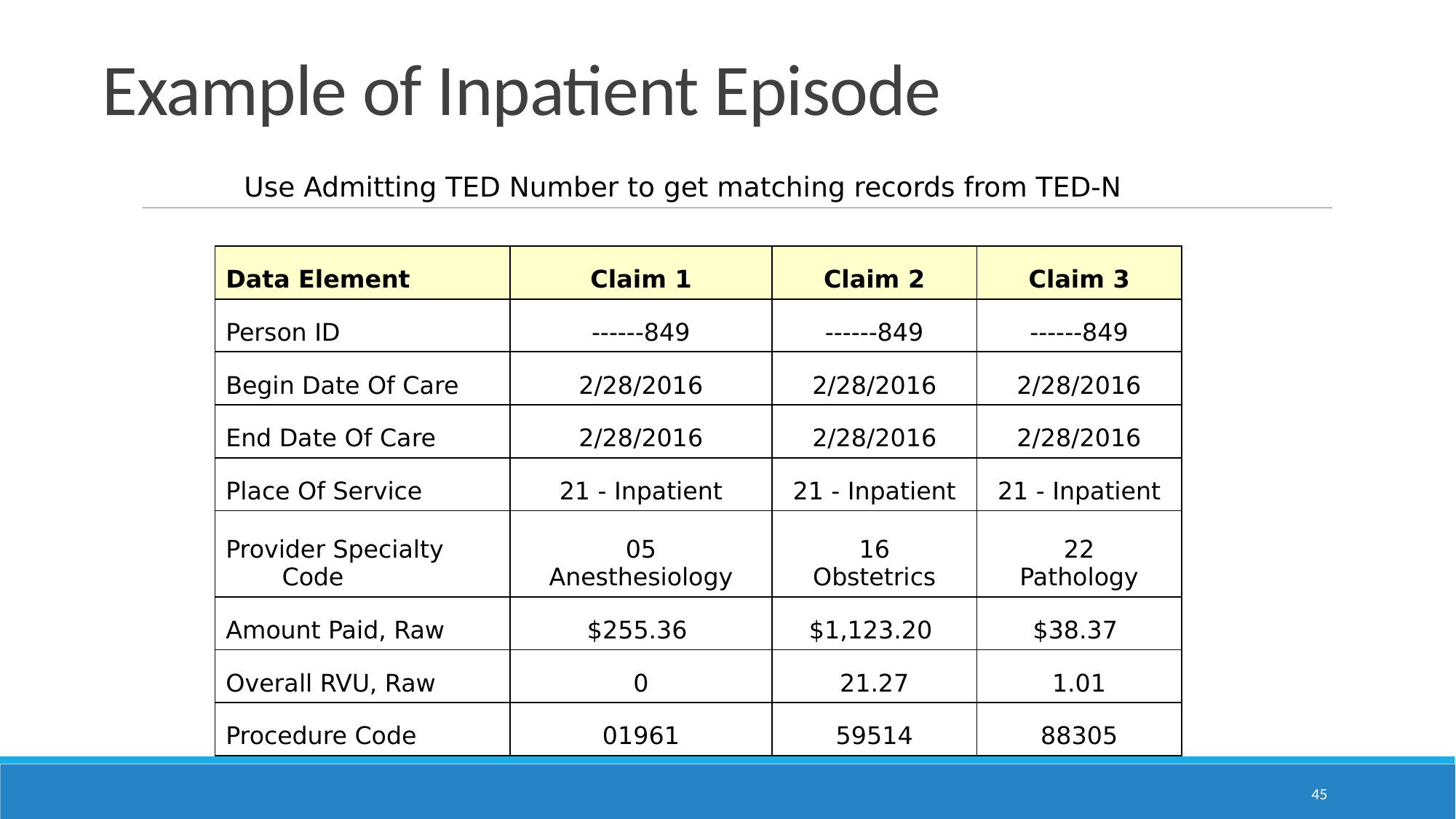

# Example of Inpatient Episode
Use Admitting TED Number to get matching records from TED-N
| Data Element | Claim 1 | Claim 2 | Claim 3 |
| --- | --- | --- | --- |
| Person ID | ------849 | ------849 | ------849 |
| Begin Date Of Care | 2/28/2016 | 2/28/2016 | 2/28/2016 |
| End Date Of Care | 2/28/2016 | 2/28/2016 | 2/28/2016 |
| Place Of Service | 21 - Inpatient | 21 - Inpatient | 21 - Inpatient |
| Provider Specialty Code | 05 Anesthesiology | 16 Obstetrics | 22 Pathology |
| Amount Paid, Raw | $255.36 | $1,123.20 | $38.37 |
| Overall RVU, Raw | 0 | 21.27 | 1.01 |
| Procedure Code | 01961 | 59514 | 88305 |
45